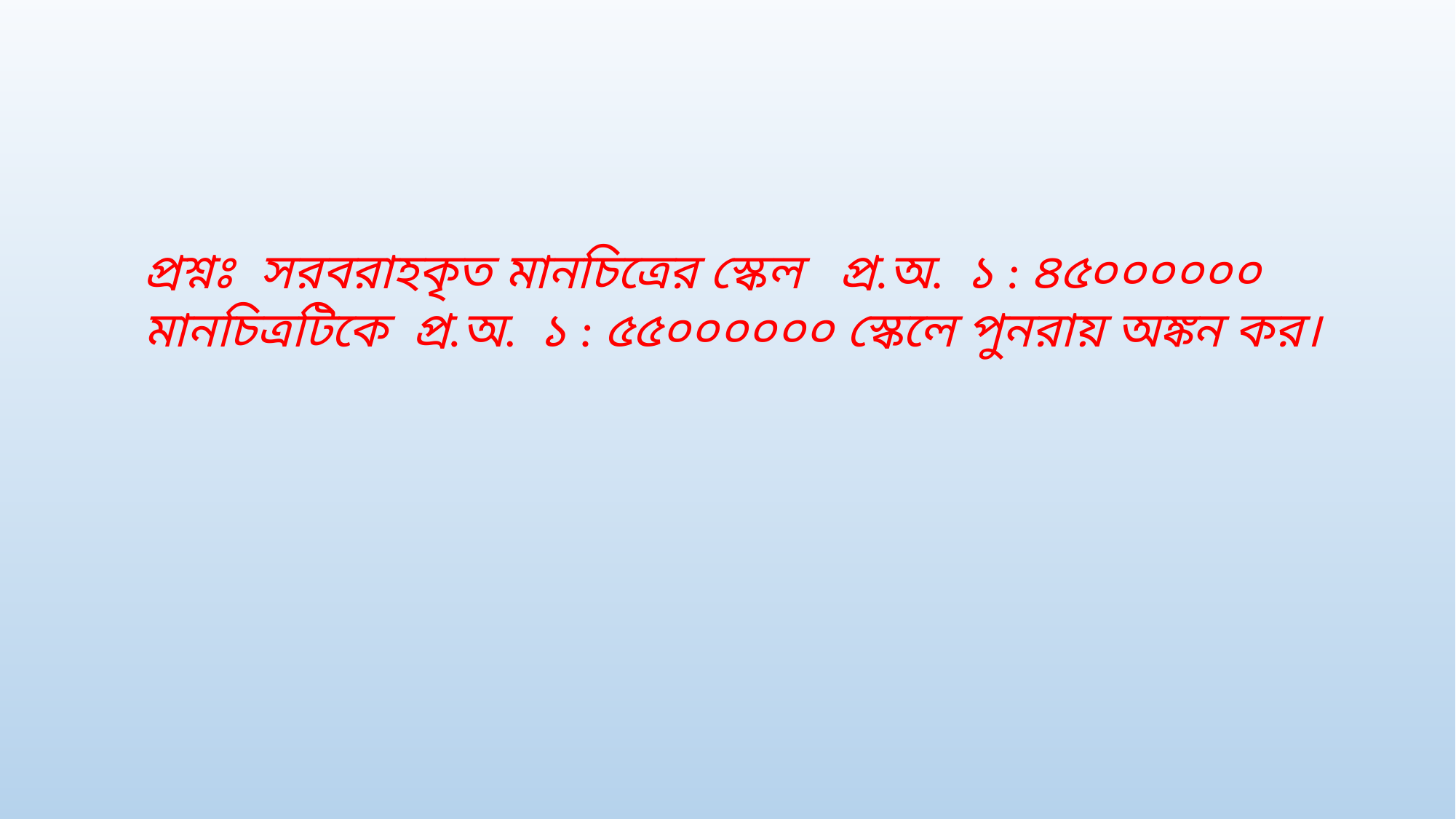

প্রশ্নঃ  সরবরাহকৃত মানচিত্রের স্কেল   প্র.অ.  ১ : ৪৫০০০০০০ মানচিত্রটিকে  প্র.অ.  ১ : ৫৫০০০০০০ স্কেলে পুনরায় অঙ্কন কর।